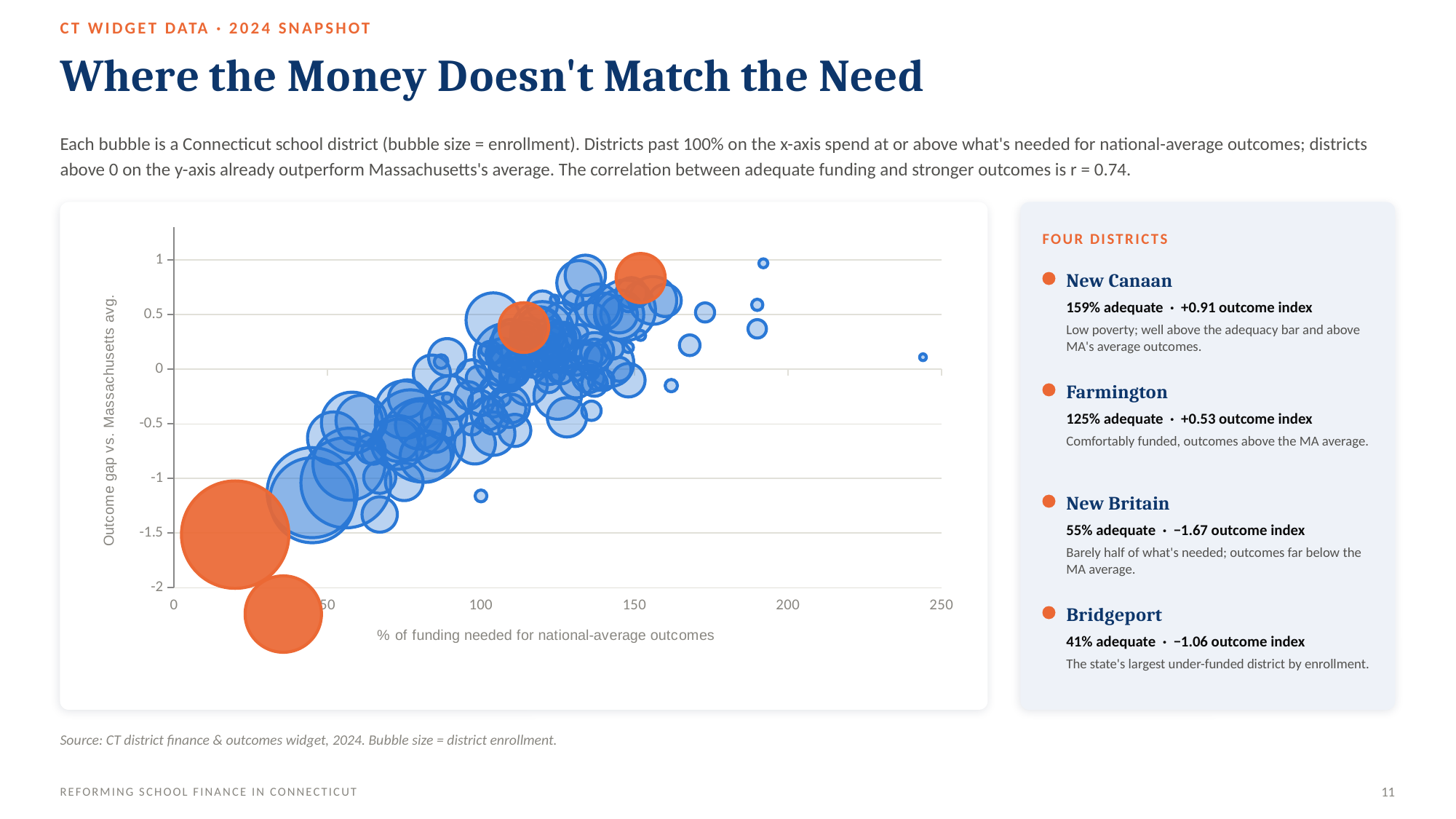

CT WIDGET DATA · 2024 SNAPSHOT
Where the Money Doesn't Match the Need
Each bubble is a Connecticut school district (bubble size = enrollment). Districts past 100% on the x-axis spend at or above what's needed for national-average outcomes; districts above 0 on the y-axis already outperform Massachusetts's average. The correlation between adequate funding and stronger outcomes is r = 0.74.

### Chart

| Category | All other CT districts |
|---|---|

### Chart

| Category | Featured districts |
|---|---|
FOUR DISTRICTS
New Canaan

159% adequate  ·  +0.91 outcome index
Low poverty; well above the adequacy bar and above MA's average outcomes.
Farmington

125% adequate  ·  +0.53 outcome index
Comfortably funded, outcomes above the MA average.
New Britain

55% adequate  ·  −1.67 outcome index
Barely half of what's needed; outcomes far below the MA average.
Bridgeport

41% adequate  ·  −1.06 outcome index
The state's largest under-funded district by enrollment.
Source: CT district finance & outcomes widget, 2024. Bubble size = district enrollment.
REFORMING SCHOOL FINANCE IN CONNECTICUT
11